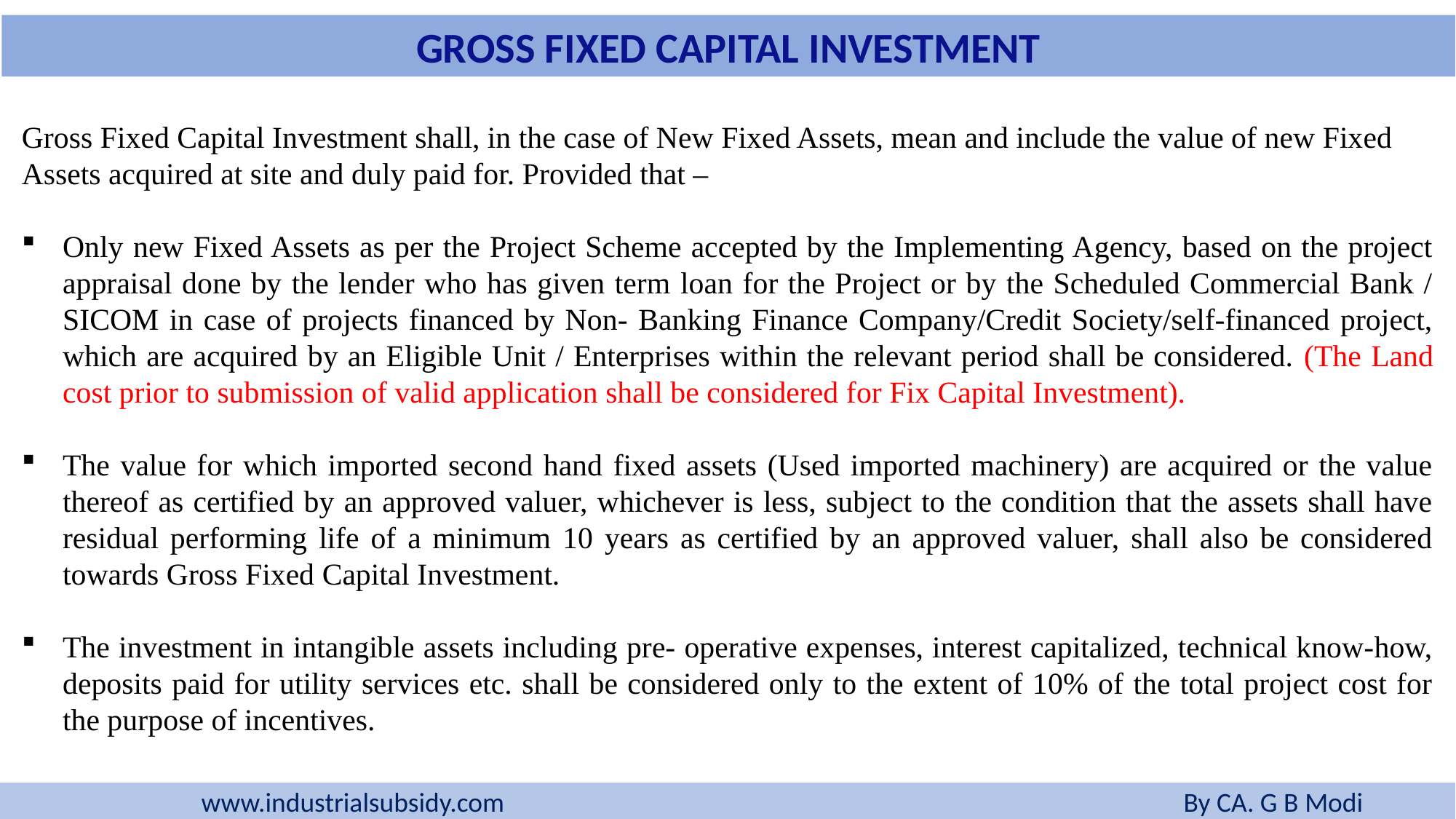

GROSS FIXED CAPITAL INVESTMENT
Gross Fixed Capital Investment shall, in the case of New Fixed Assets, mean and include the value of new Fixed Assets acquired at site and duly paid for. Provided that –

Only new Fixed Assets as per the Project Scheme accepted by the Implementing Agency, based on the project appraisal done by the lender who has given term loan for the Project or by the Scheduled Commercial Bank / SICOM in case of projects financed by Non- Banking Finance Company/Credit Society/self-financed project, which are acquired by an Eligible Unit / Enterprises within the relevant period shall be considered. (The Land cost prior to submission of valid application shall be considered for Fix Capital Investment).

The value for which imported second hand fixed assets (Used imported machinery) are acquired or the value thereof as certified by an approved valuer, whichever is less, subject to the condition that the assets shall have residual performing life of a minimum 10 years as certified by an approved valuer, shall also be considered towards Gross Fixed Capital Investment.

The investment in intangible assets including pre- operative expenses, interest capitalized, technical know-how, deposits paid for utility services etc. shall be considered only to the extent of 10% of the total project cost for the purpose of incentives.
www.industrialsubsidy.com                                    				  	By CA. G B Modi